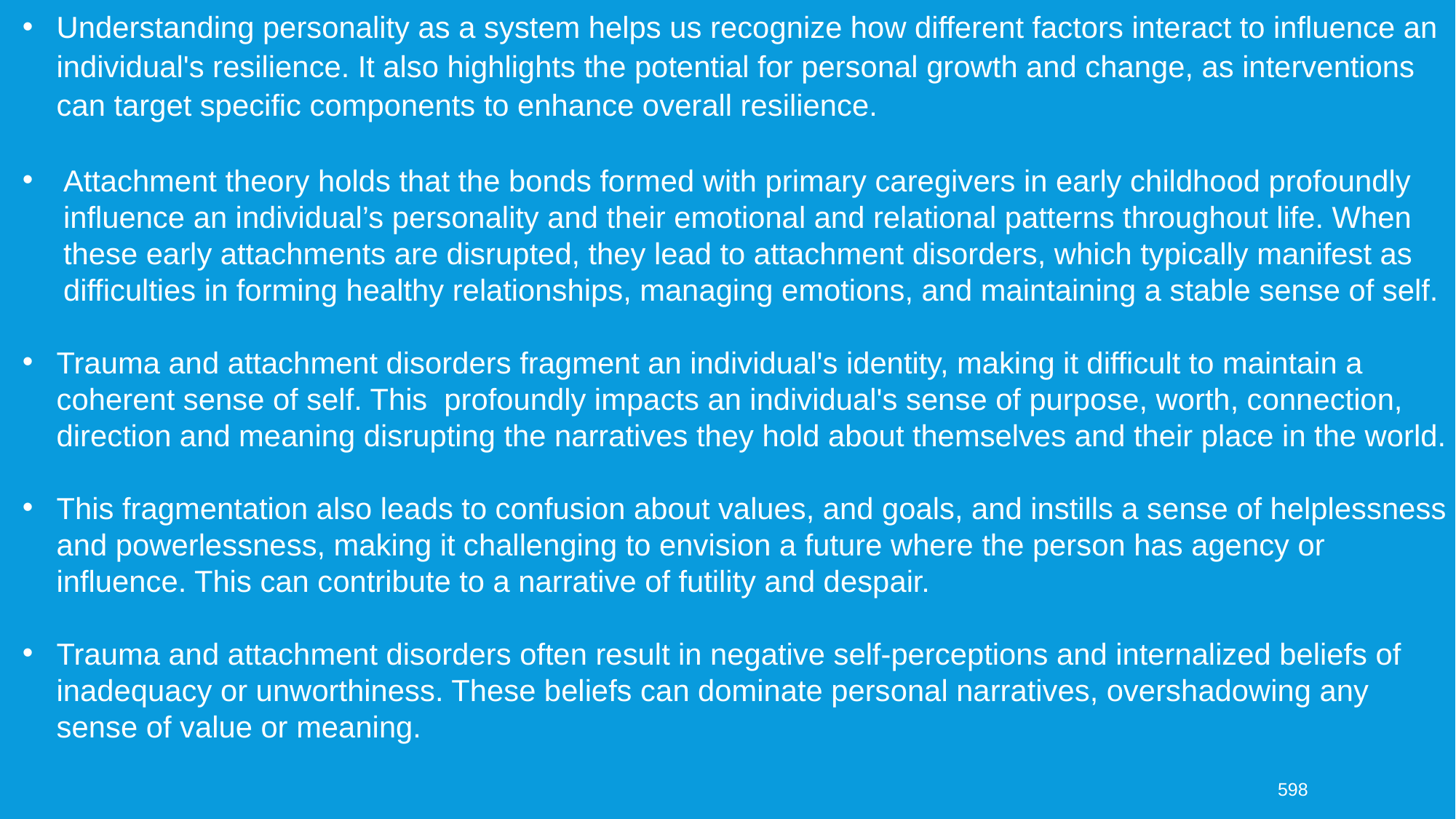

Understanding personality as a system helps us recognize how different factors interact to influence an individual's resilience. It also highlights the potential for personal growth and change, as interventions can target specific components to enhance overall resilience.

Attachment theory holds that the bonds formed with primary caregivers in early childhood profoundly influence an individual’s personality and their emotional and relational patterns throughout life. When these early attachments are disrupted, they lead to attachment disorders, which typically manifest as difficulties in forming healthy relationships, managing emotions, and maintaining a stable sense of self.

Trauma and attachment disorders fragment an individual's identity, making it difficult to maintain a coherent sense of self. This  profoundly impacts an individual's sense of purpose, worth, connection, direction and meaning disrupting the narratives they hold about themselves and their place in the world.

This fragmentation also leads to confusion about values, and goals, and instills a sense of helplessness and powerlessness, making it challenging to envision a future where the person has agency or influence. This can contribute to a narrative of futility and despair.

Trauma and attachment disorders often result in negative self-perceptions and internalized beliefs of inadequacy or unworthiness. These beliefs can dominate personal narratives, overshadowing any sense of value or meaning.
598